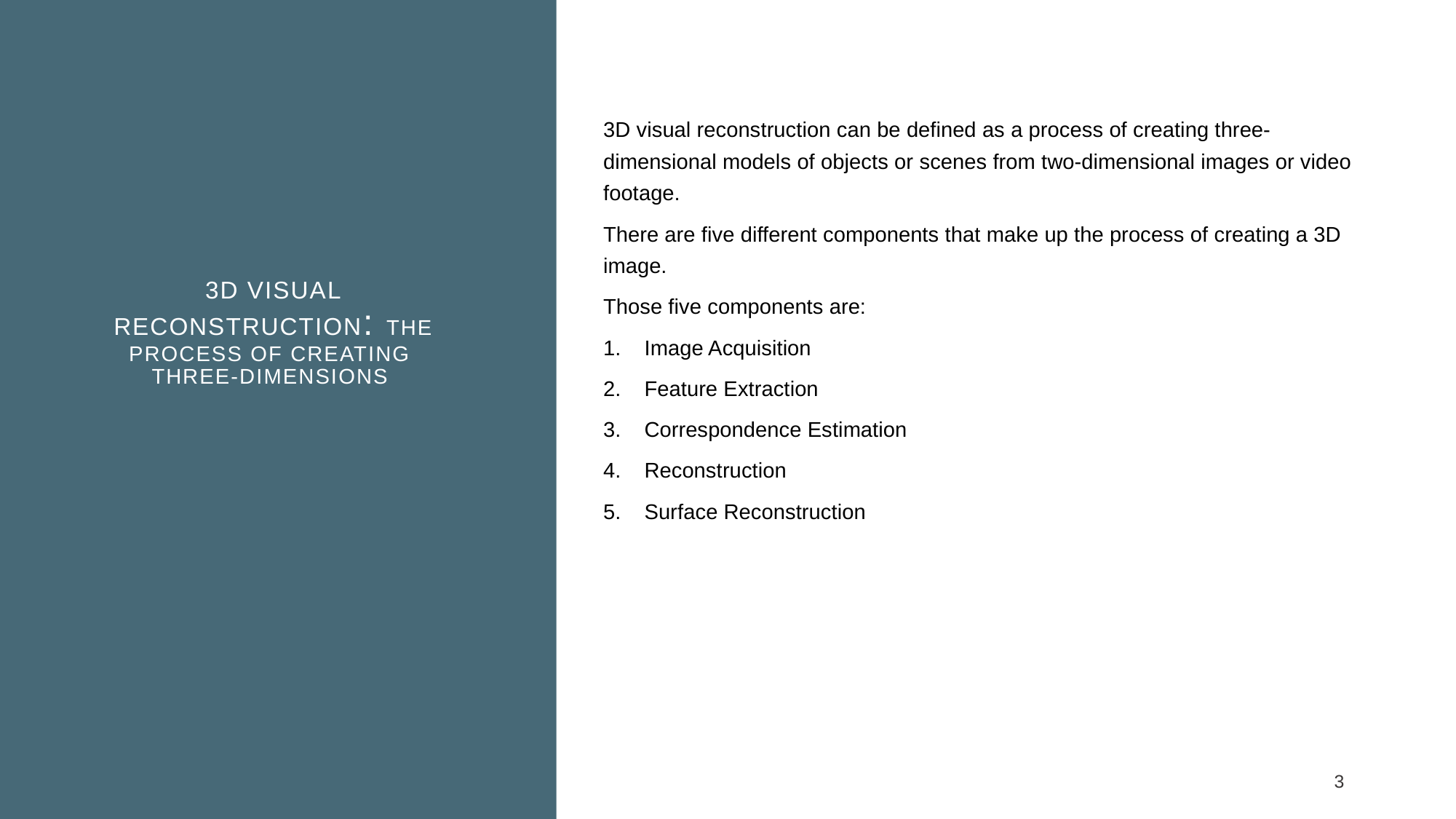

# 3D visual reconstruction: the process of creating three-dimensions
3D visual reconstruction can be defined as a process of creating three-dimensional models of objects or scenes from two-dimensional images or video footage.
There are five different components that make up the process of creating a 3D image.
Those five components are:
Image Acquisition
Feature Extraction
Correspondence Estimation
Reconstruction
Surface Reconstruction

3